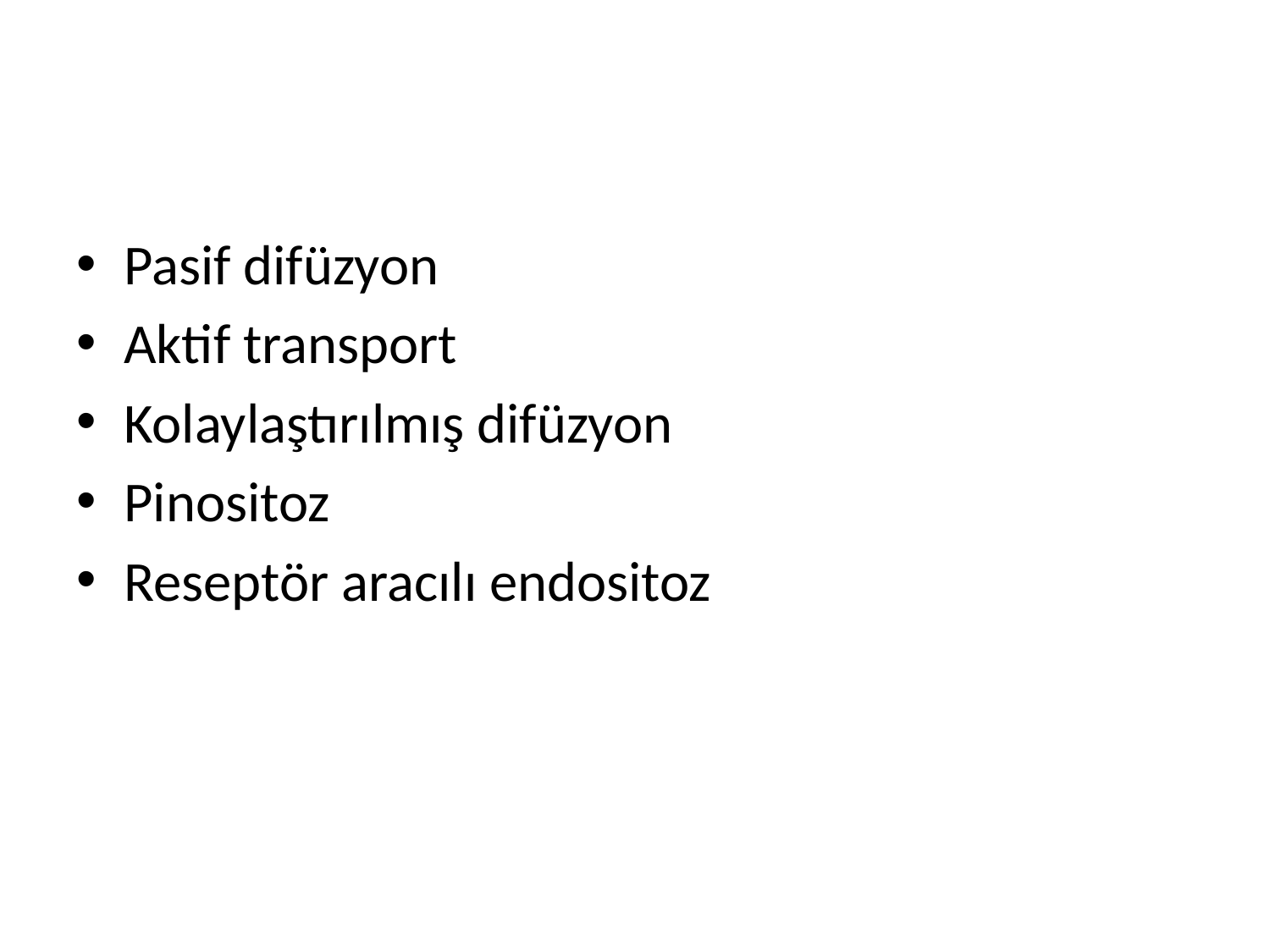

Pasif difüzyon
Aktif transport
Kolaylaştırılmış difüzyon
Pinositoz
Reseptör aracılı endositoz